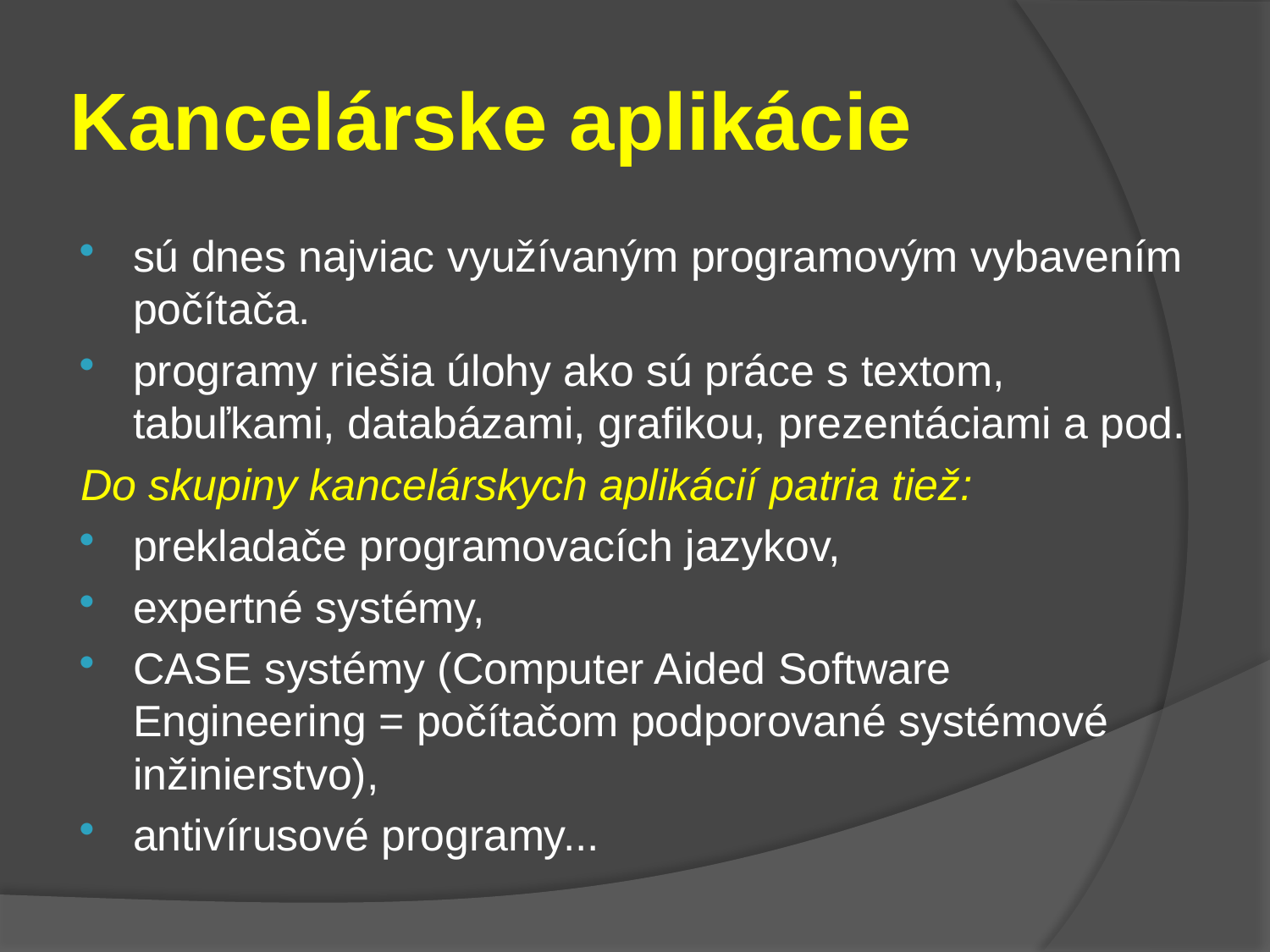

# Kancelárske aplikácie
sú dnes najviac využívaným programovým vybavením počítača.
programy riešia úlohy ako sú práce s textom, tabuľkami, databázami, grafikou, prezentáciami a pod.
Do skupiny kancelárskych aplikácií patria tiež:
prekladače programovacích jazykov,
expertné systémy,
CASE systémy (Computer Aided Software Engineering = počítačom podporované systémové inžinierstvo),
antivírusové programy...